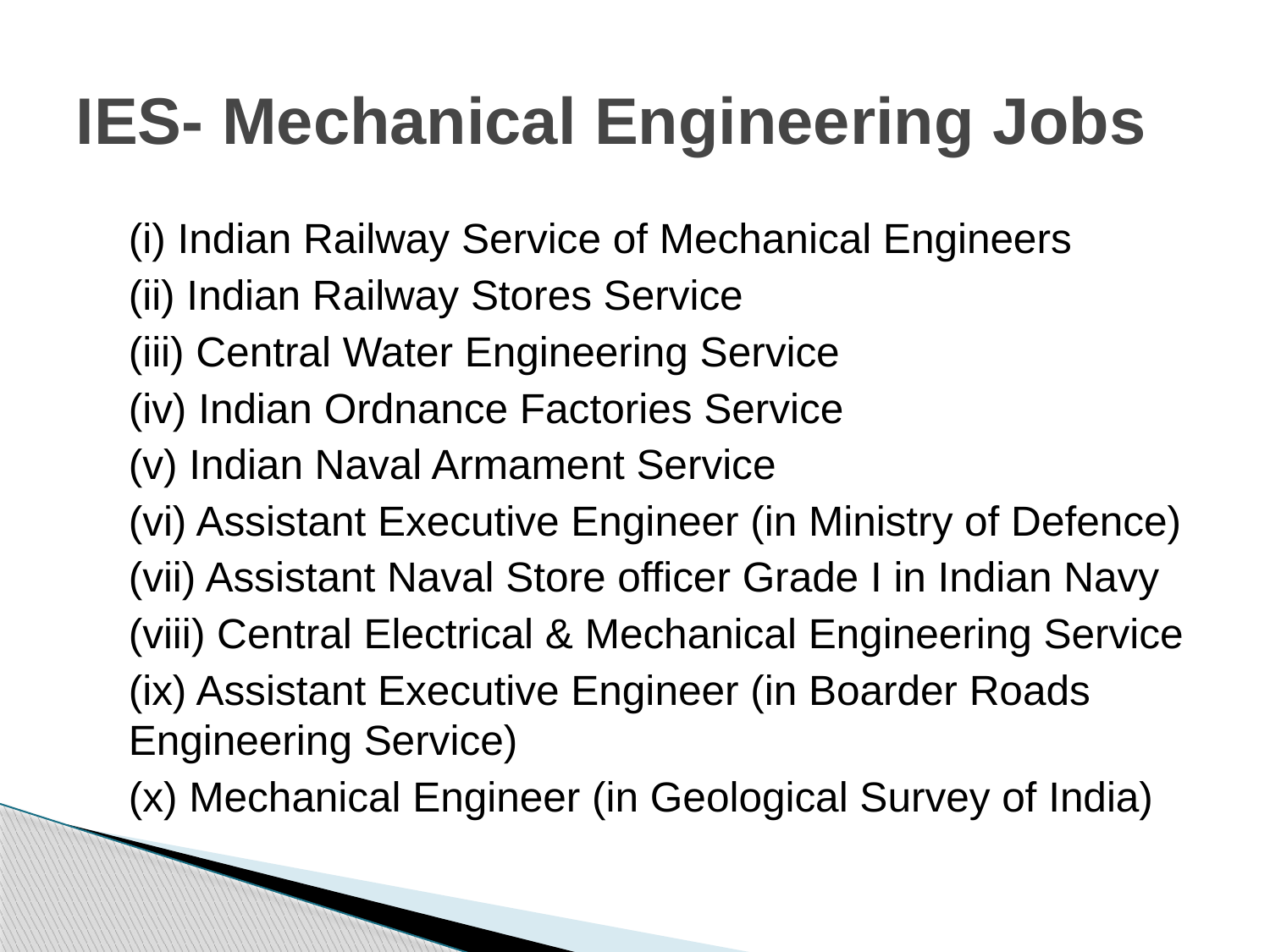

# IES- Mechanical Engineering Jobs
	(i) Indian Railway Service of Mechanical Engineers
	(ii) Indian Railway Stores Service
	(iii) Central Water Engineering Service
	(iv) Indian Ordnance Factories Service
	(v) Indian Naval Armament Service
	(vi) Assistant Executive Engineer (in Ministry of Defence)
	(vii) Assistant Naval Store officer Grade I in Indian Navy
	(viii) Central Electrical & Mechanical Engineering Service
	(ix) Assistant Executive Engineer (in Boarder Roads Engineering Service)
	(x) Mechanical Engineer (in Geological Survey of India)